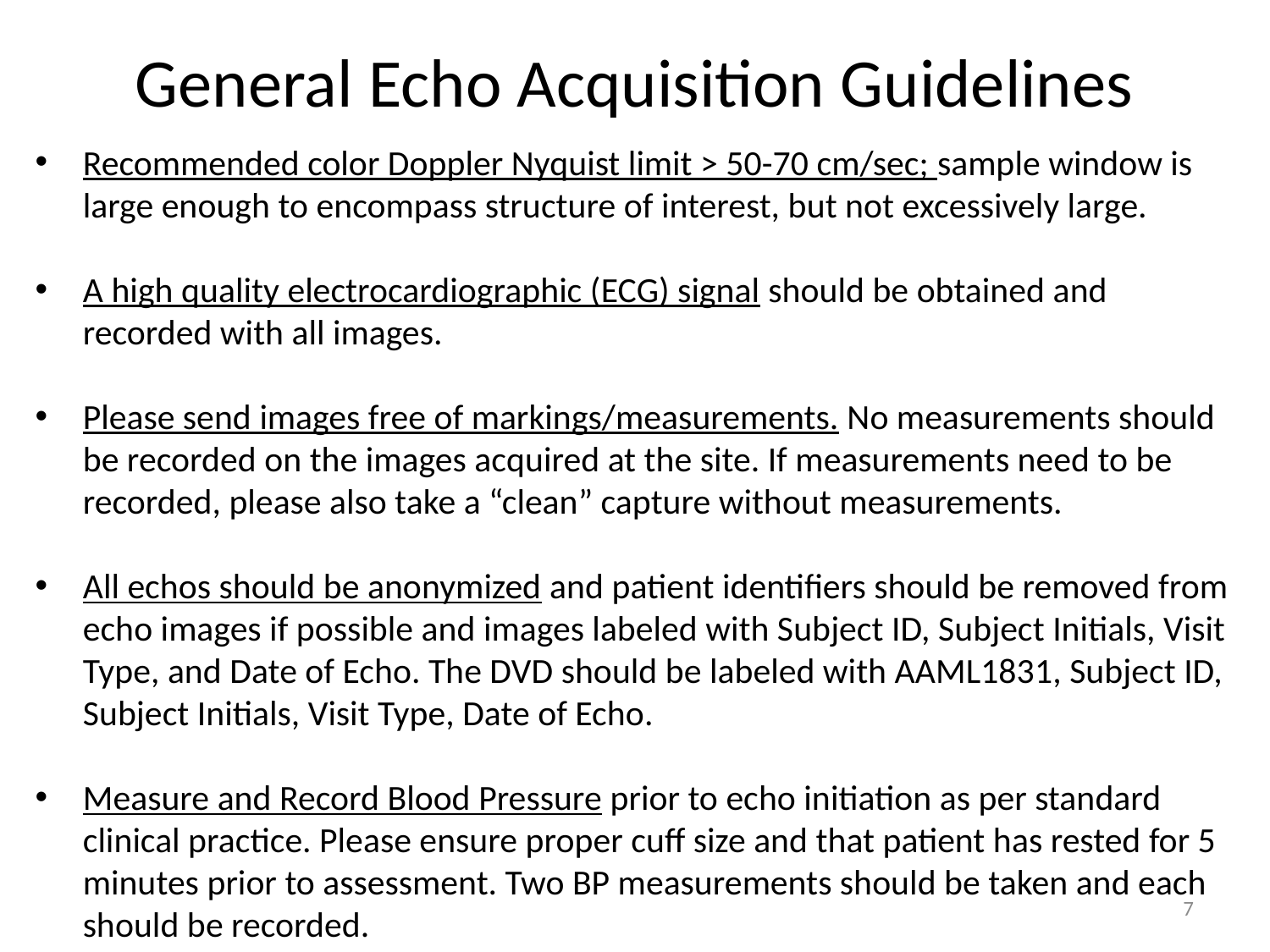

# General Echo Acquisition Guidelines
Recommended color Doppler Nyquist limit > 50-70 cm/sec; sample window is large enough to encompass structure of interest, but not excessively large.

A high quality electrocardiographic (ECG) signal should be obtained and recorded with all images.

Please send images free of markings/measurements. No measurements should be recorded on the images acquired at the site. If measurements need to be recorded, please also take a “clean” capture without measurements.

All echos should be anonymized and patient identifiers should be removed from echo images if possible and images labeled with Subject ID, Subject Initials, Visit Type, and Date of Echo. The DVD should be labeled with AAML1831, Subject ID, Subject Initials, Visit Type, Date of Echo.

Measure and Record Blood Pressure prior to echo initiation as per standard clinical practice. Please ensure proper cuff size and that patient has rested for 5 minutes prior to assessment. Two BP measurements should be taken and each should be recorded.
7